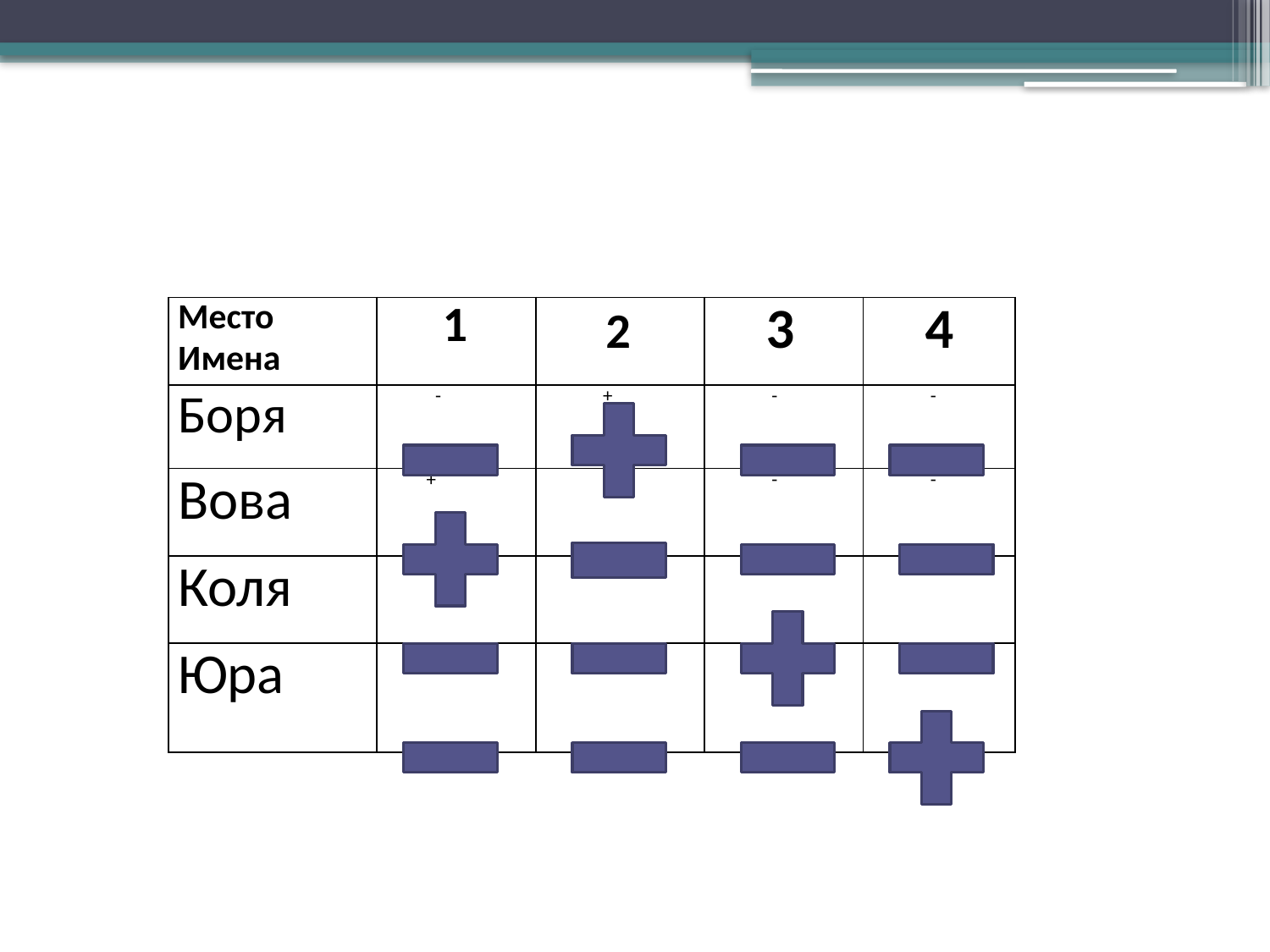

| Место Имена | 1 | 2 | 3 | 4 |
| --- | --- | --- | --- | --- |
| Боря | - | + | - | - |
| Вова | + | - | - | - |
| Коля | - | - | + | - |
| Юра | - | - | - | + |